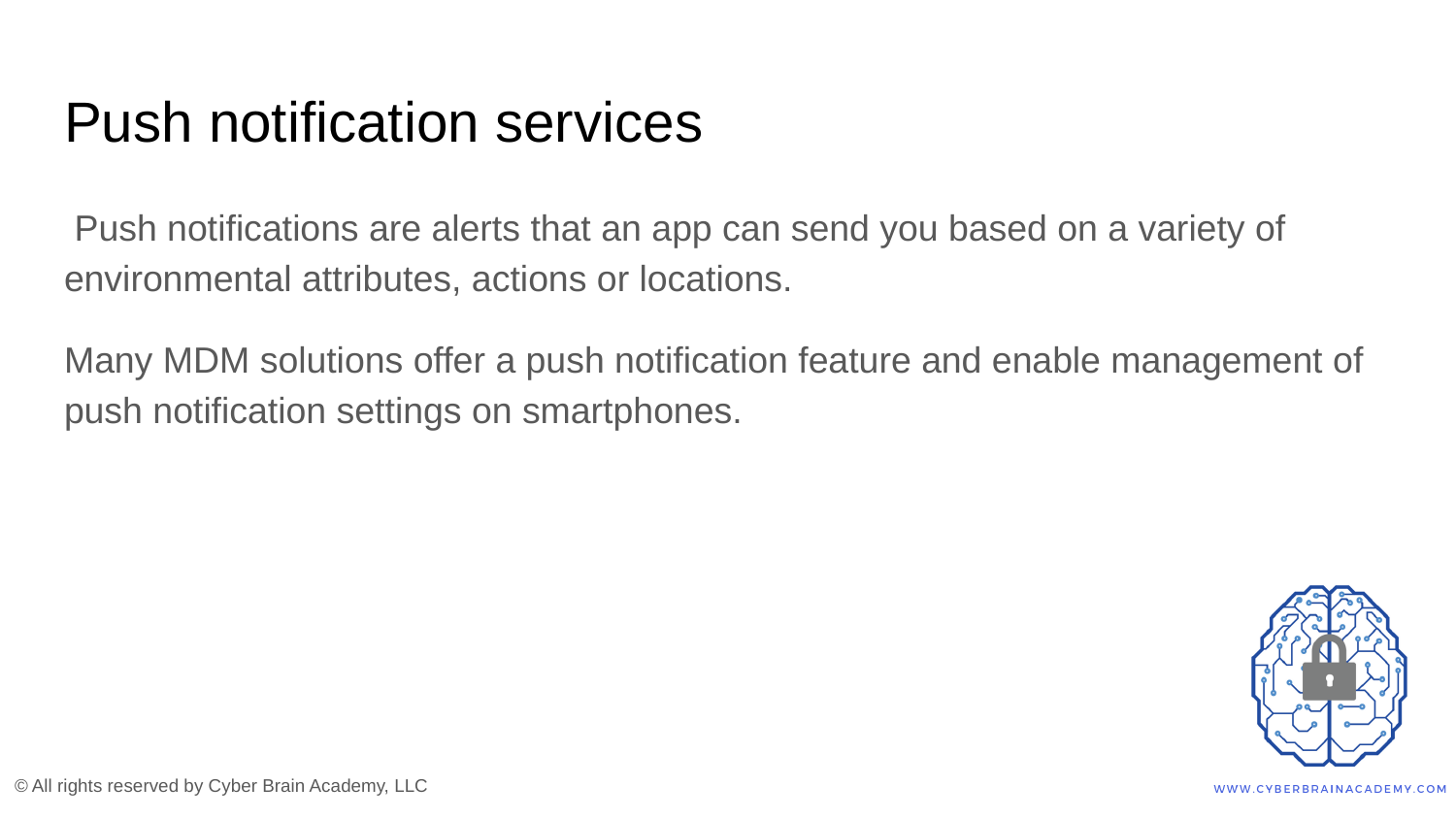

# Push notification services

 Push notifications are alerts that an app can send you based on a variety of environmental attributes, actions or locations.
Many MDM solutions offer a push notification feature and enable management of push notification settings on smartphones.